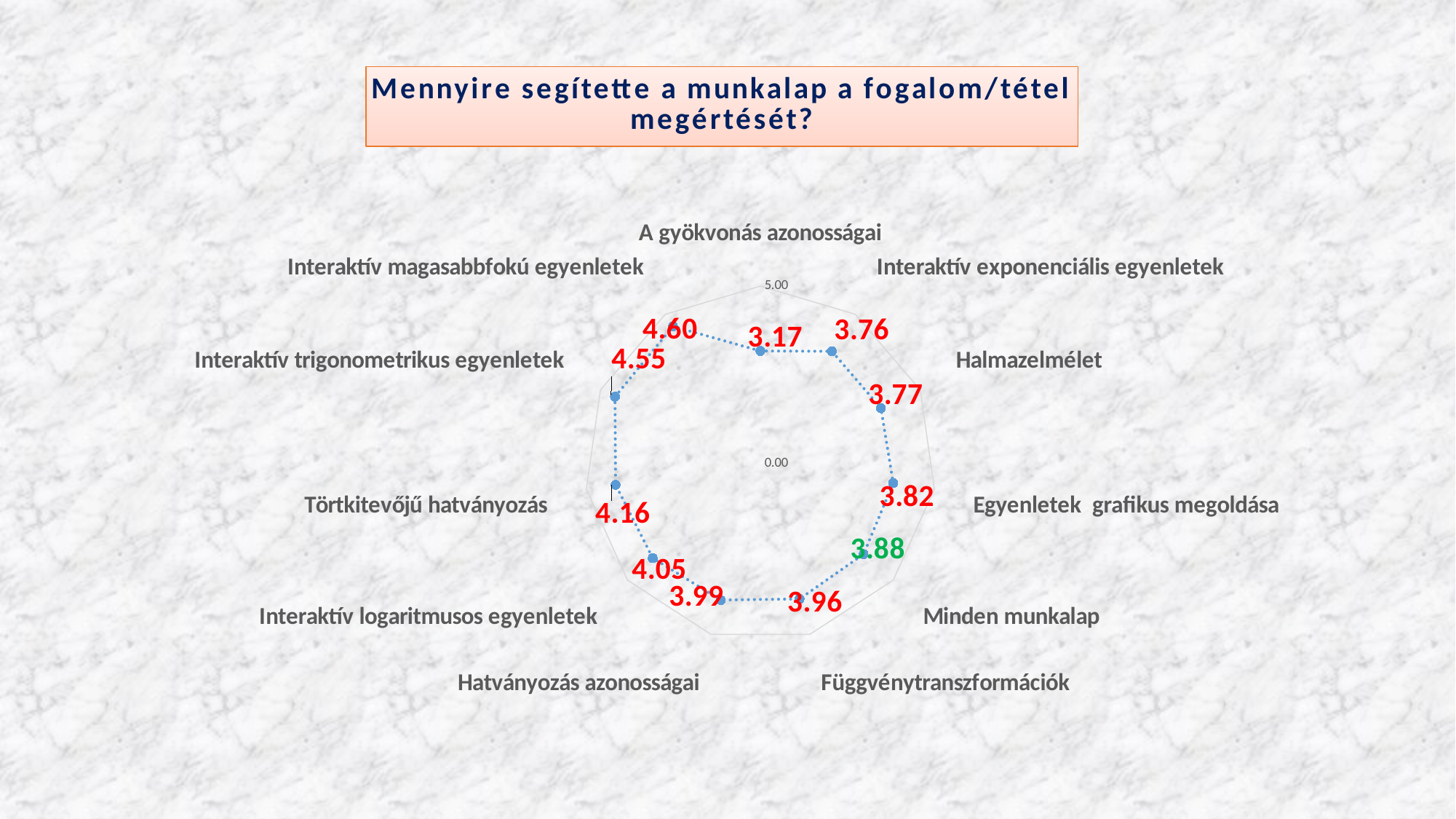

### Chart: Mennyire segítette a munkalap a fogalom/tétel megértését?

| Category |  |
|---|---|
| A gyökvonás azonosságai | 3.1747572815533984 |
| Interaktív exponenciális egyenletek | 3.7634408602150526 |
| Halmazelmélet | 3.77 |
| Egyenletek  grafikus megoldása | 3.8181818181818183 |
| Minden munkalap | 3.8837579617834397 |
| Függvénytranszformációk | 3.962264150943397 |
| Hatványozás azonosságai | 3.9949238578680193 |
| Interaktív logaritmusos egyenletek | 4.051612903225806 |
| Törtkitevőjű hatványozás | 4.159420289855071 |
| Interaktív trigonometrikus egyenletek | 4.545454545454546 |
| Interaktív magasabbfokú egyenletek | 4.598290598290598 |